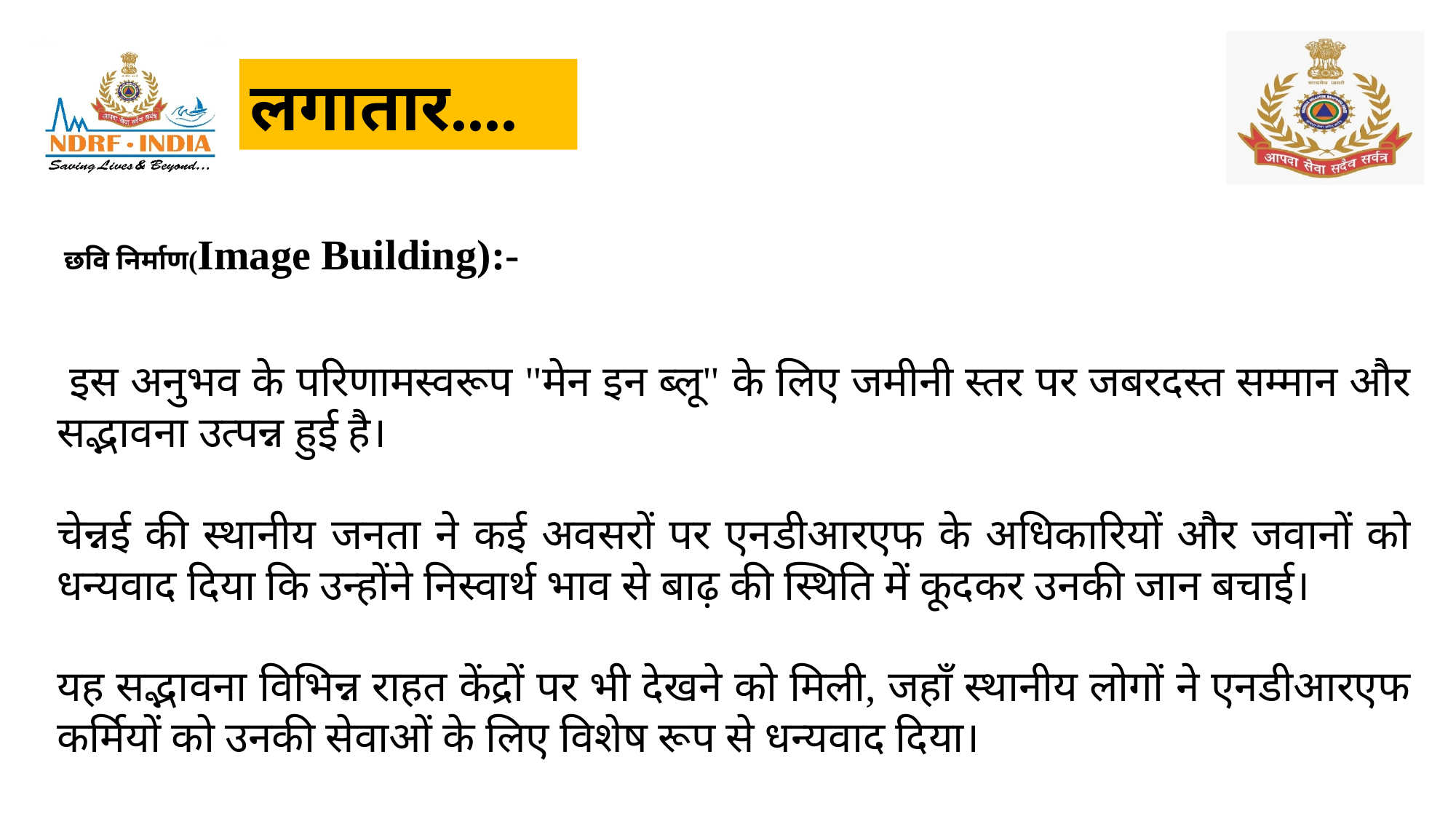

लगातार....
 छवि निर्माण(Image Building):-

 इस अनुभव के परिणामस्वरूप "मेन इन ब्लू" के लिए जमीनी स्तर पर जबरदस्त सम्मान और सद्भावना उत्पन्न हुई है।

चेन्नई की स्थानीय जनता ने कई अवसरों पर एनडीआरएफ के अधिकारियों और जवानों को धन्यवाद दिया कि उन्होंने निस्वार्थ भाव से बाढ़ की स्थिति में कूदकर उनकी जान बचाई।

यह सद्भावना विभिन्न राहत केंद्रों पर भी देखने को मिली, जहाँ स्थानीय लोगों ने एनडीआरएफ कर्मियों को उनकी सेवाओं के लिए विशेष रूप से धन्यवाद दिया।